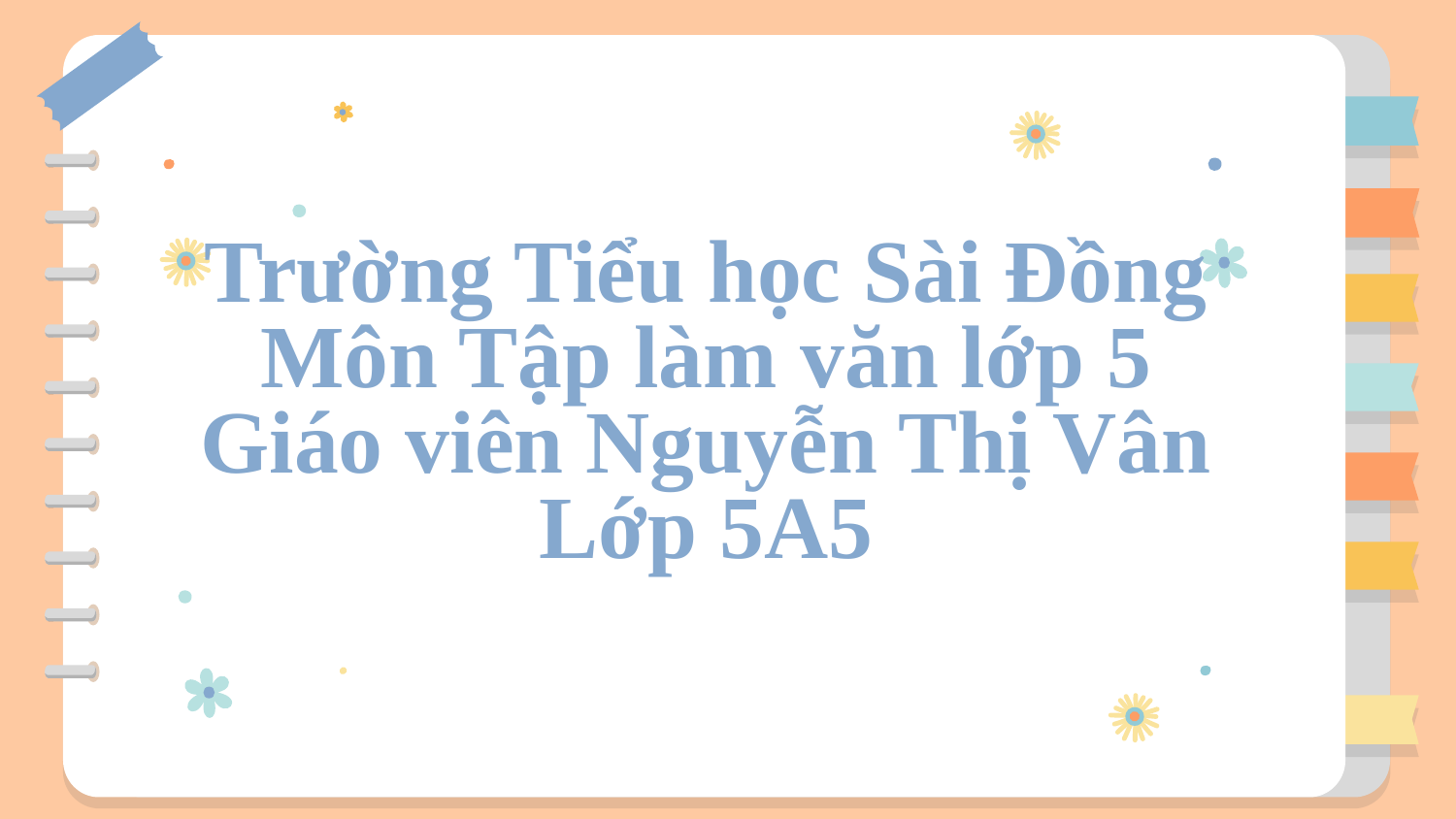

# Trường Tiểu học Sài Đồng Môn Tập làm văn lớp 5 Giáo viên Nguyễn Thị Vân Lớp 5A5